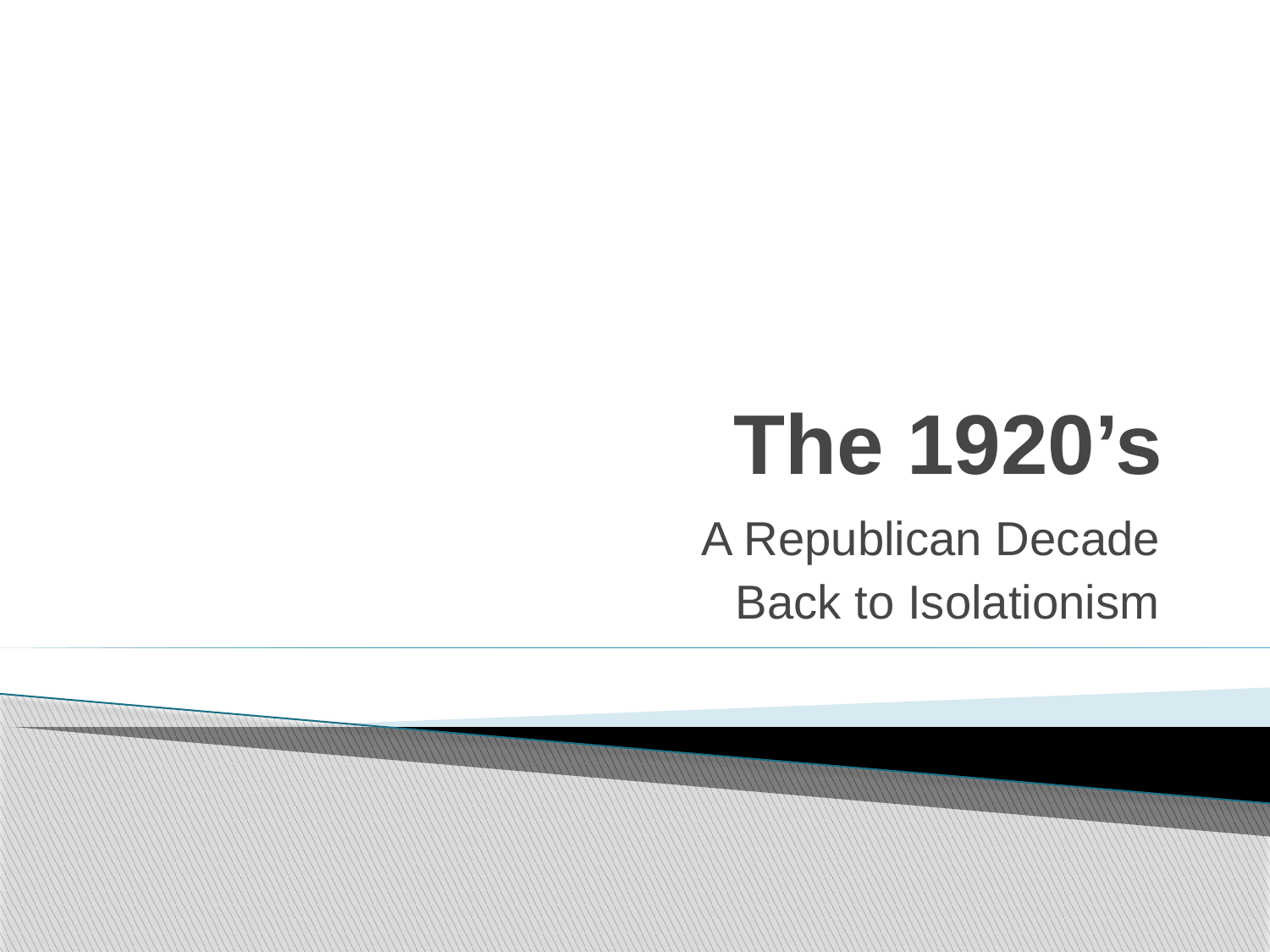

# The 1920’s
A Republican Decade
Back to Isolationism